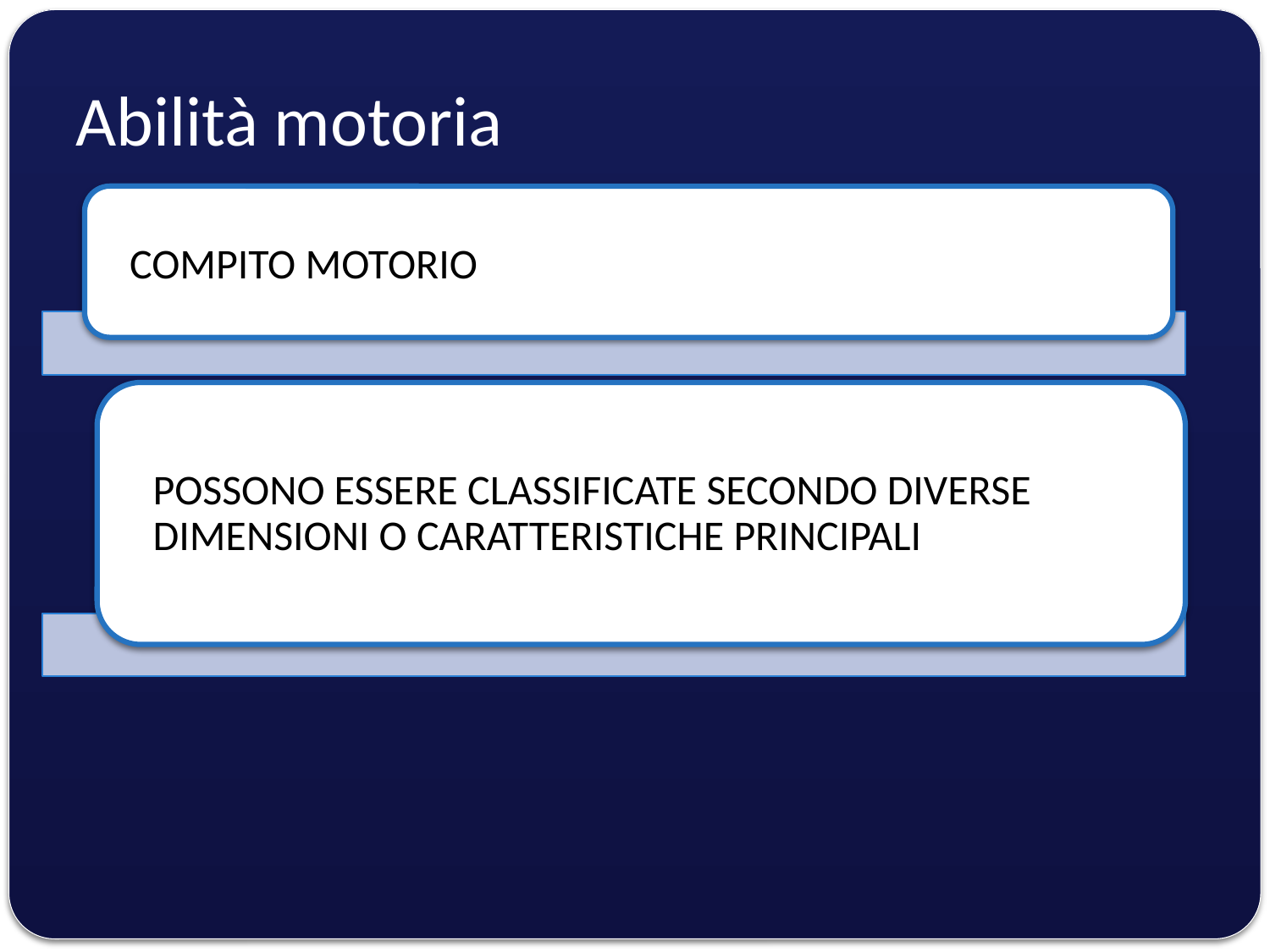

# Abilità motoria
COMPITO MOTORIO
POSSONO ESSERE CLASSIFICATE SECONDO DIVERSE DIMENSIONI O CARATTERISTICHE PRINCIPALI